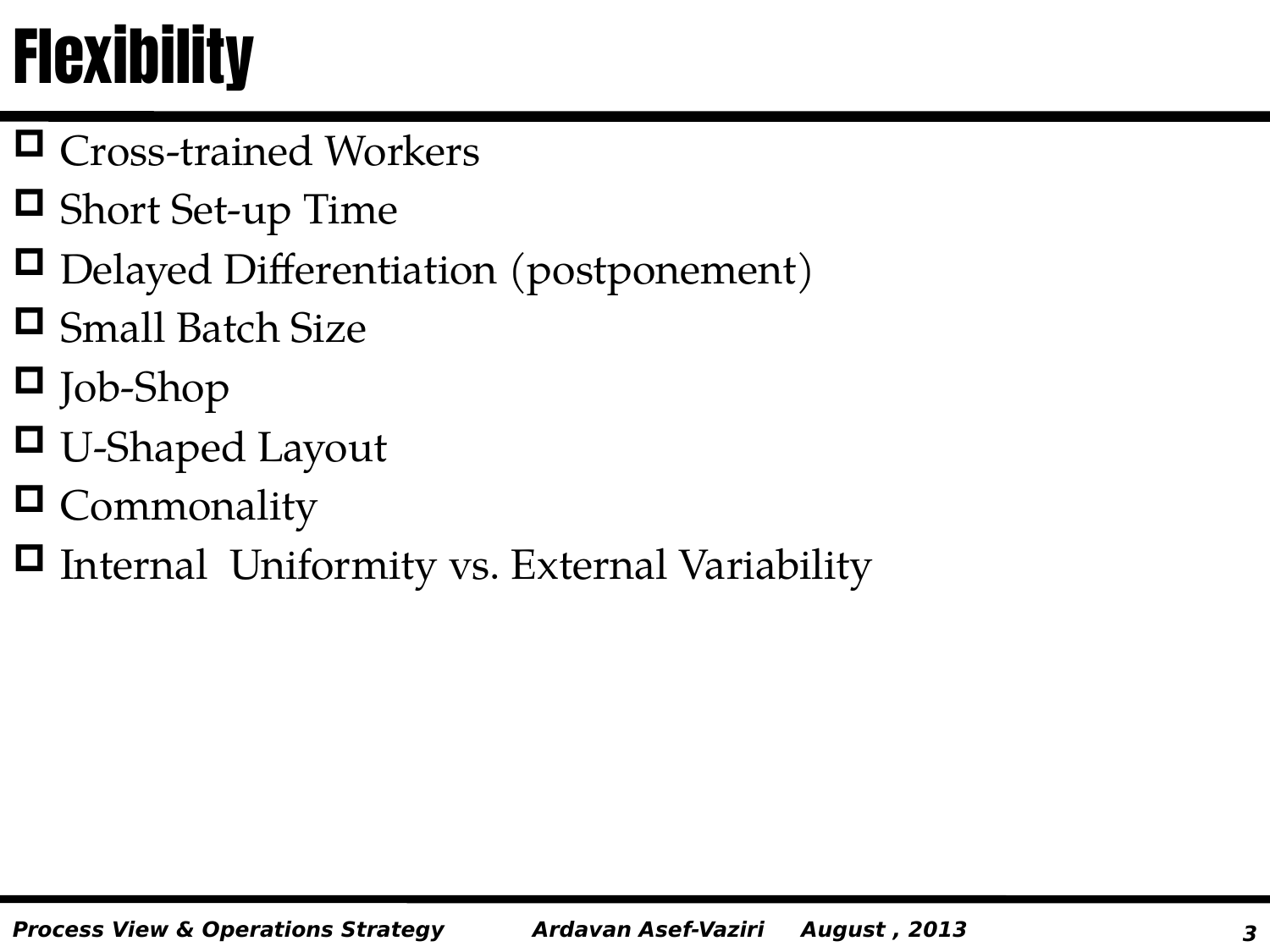

# Flexibility
Cross-trained Workers
Short Set-up Time
Delayed Differentiation (postponement)
Small Batch Size
Job-Shop
U-Shaped Layout
Commonality
Internal  Uniformity vs. External Variability